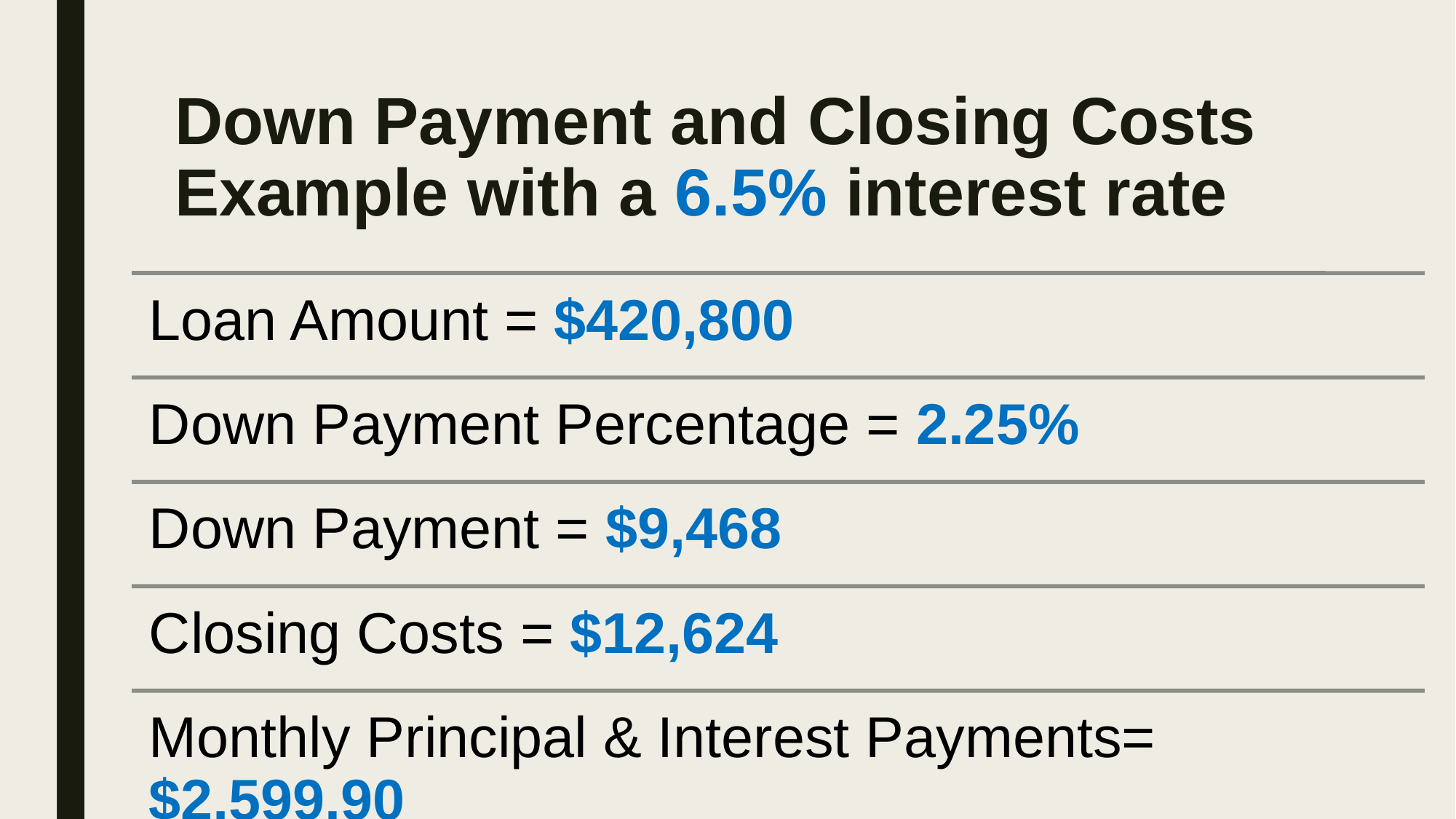

# Down Payment and Closing Costs Example with a 6.5% interest rate
Loan Amount = $420,800
Down Payment Percentage = 2.25%
Down Payment = $9,468
Closing Costs = $12,624
Monthly Principal & Interest Payments= $2,599.90